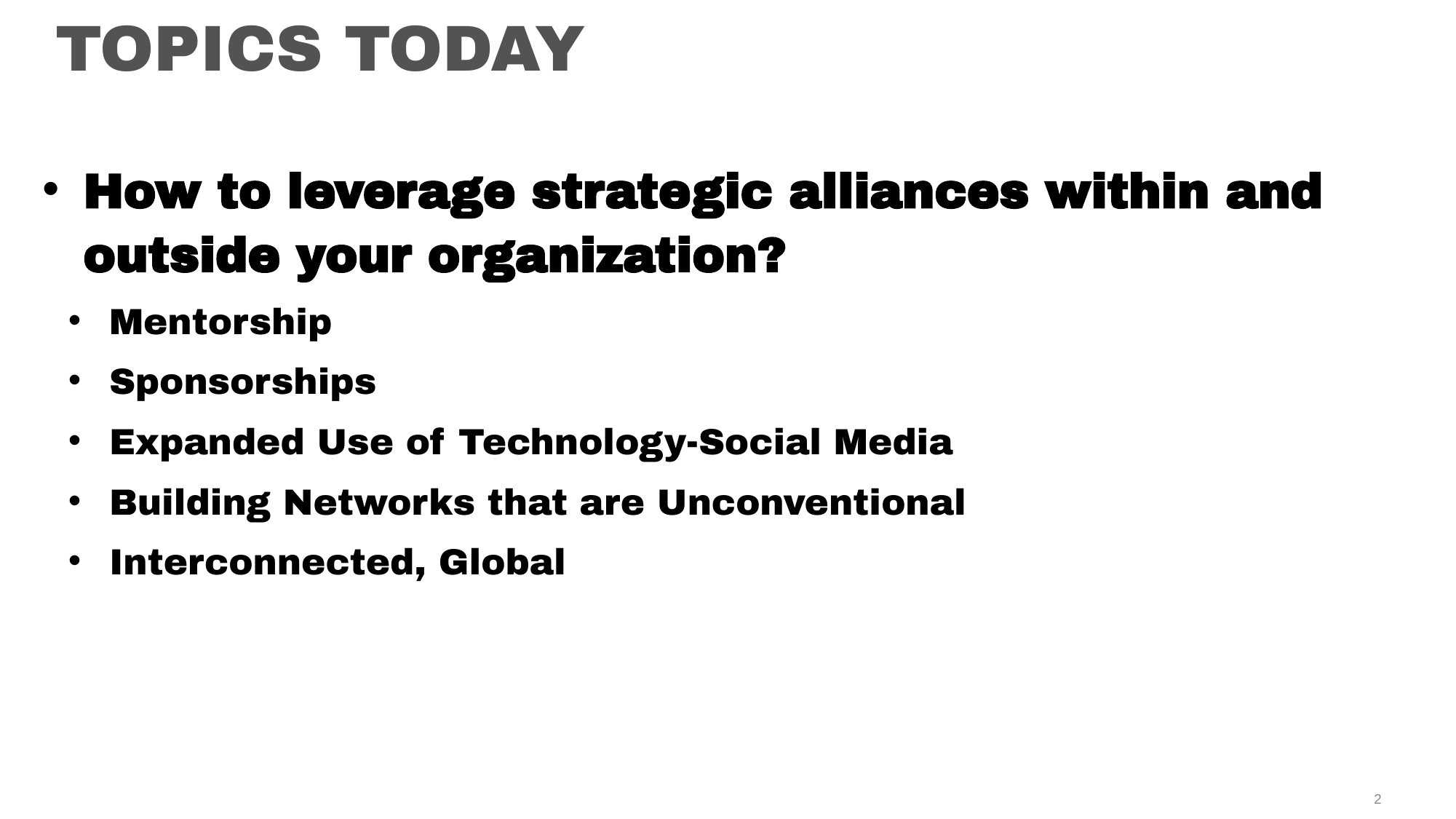

# Topics today
How to leverage strategic alliances within and outside your organization?
Mentorship
Sponsorships
Expanded Use of Technology-Social Media
Building Networks that are Unconventional
Interconnected, Global